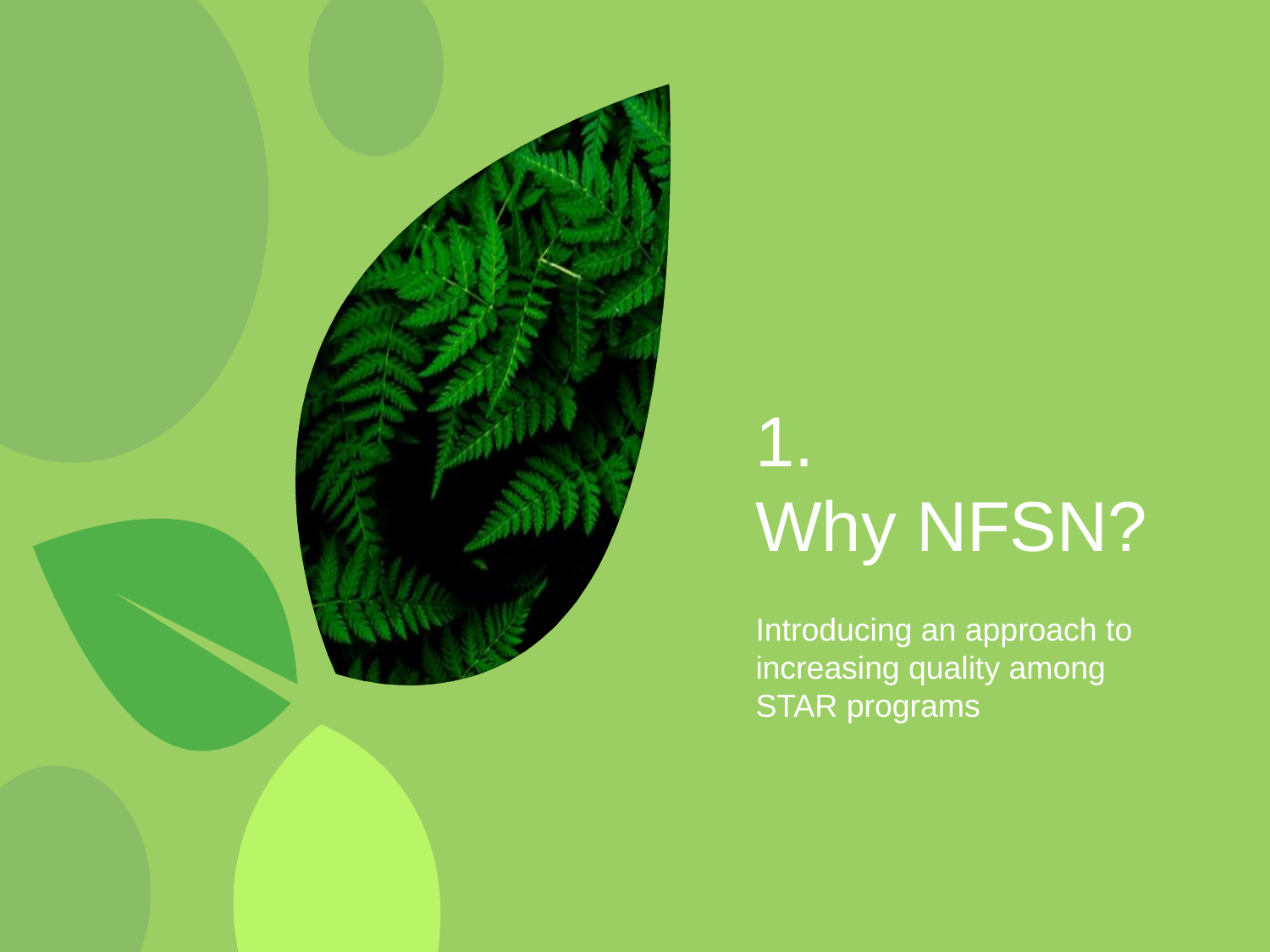

# 1.
Why NFSN?
Introducing an approach to increasing quality among STAR programs